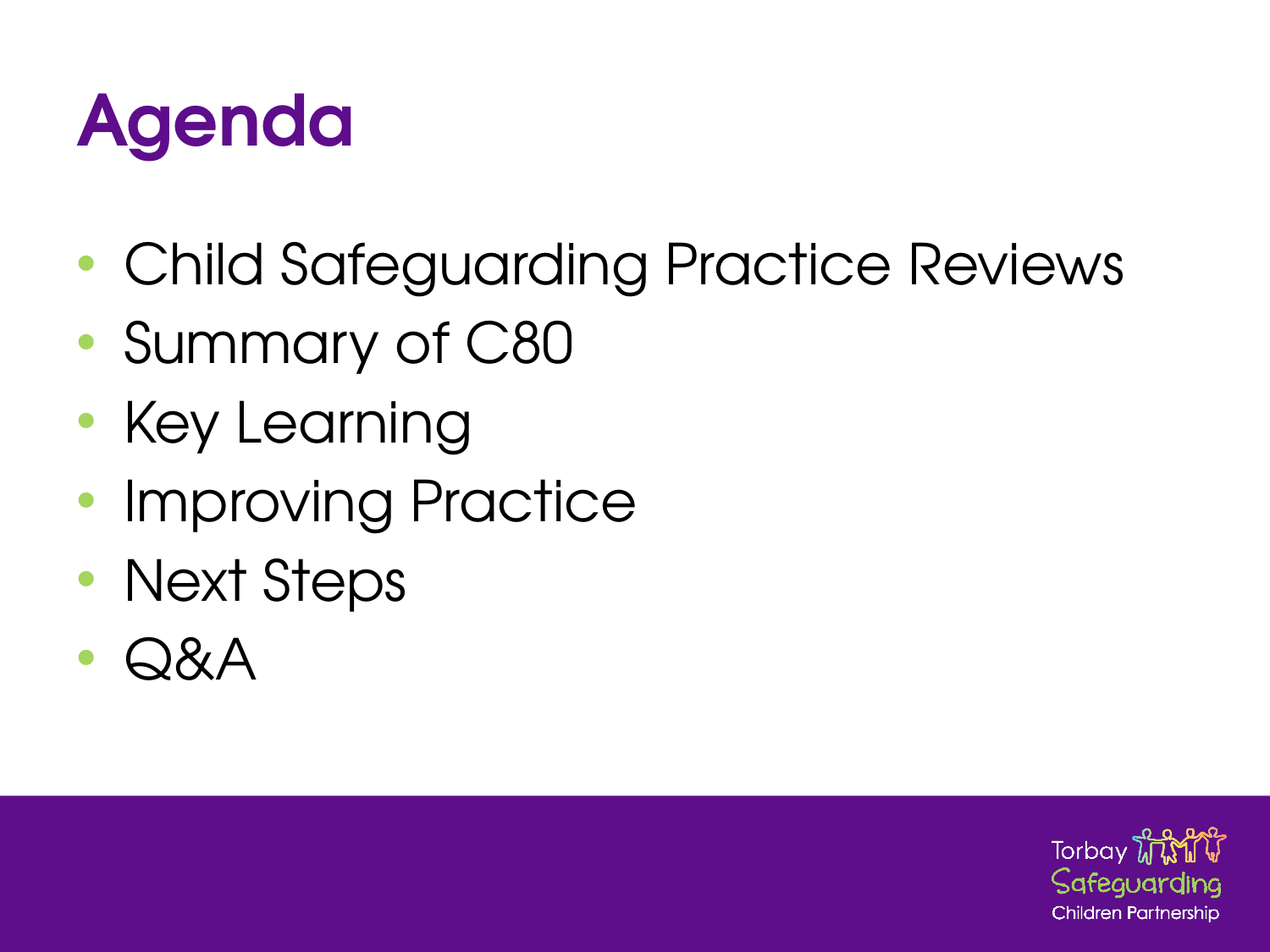

# Agenda
Child Safeguarding Practice Reviews
Summary of C80
Key Learning
Improving Practice
Next Steps
Q&A